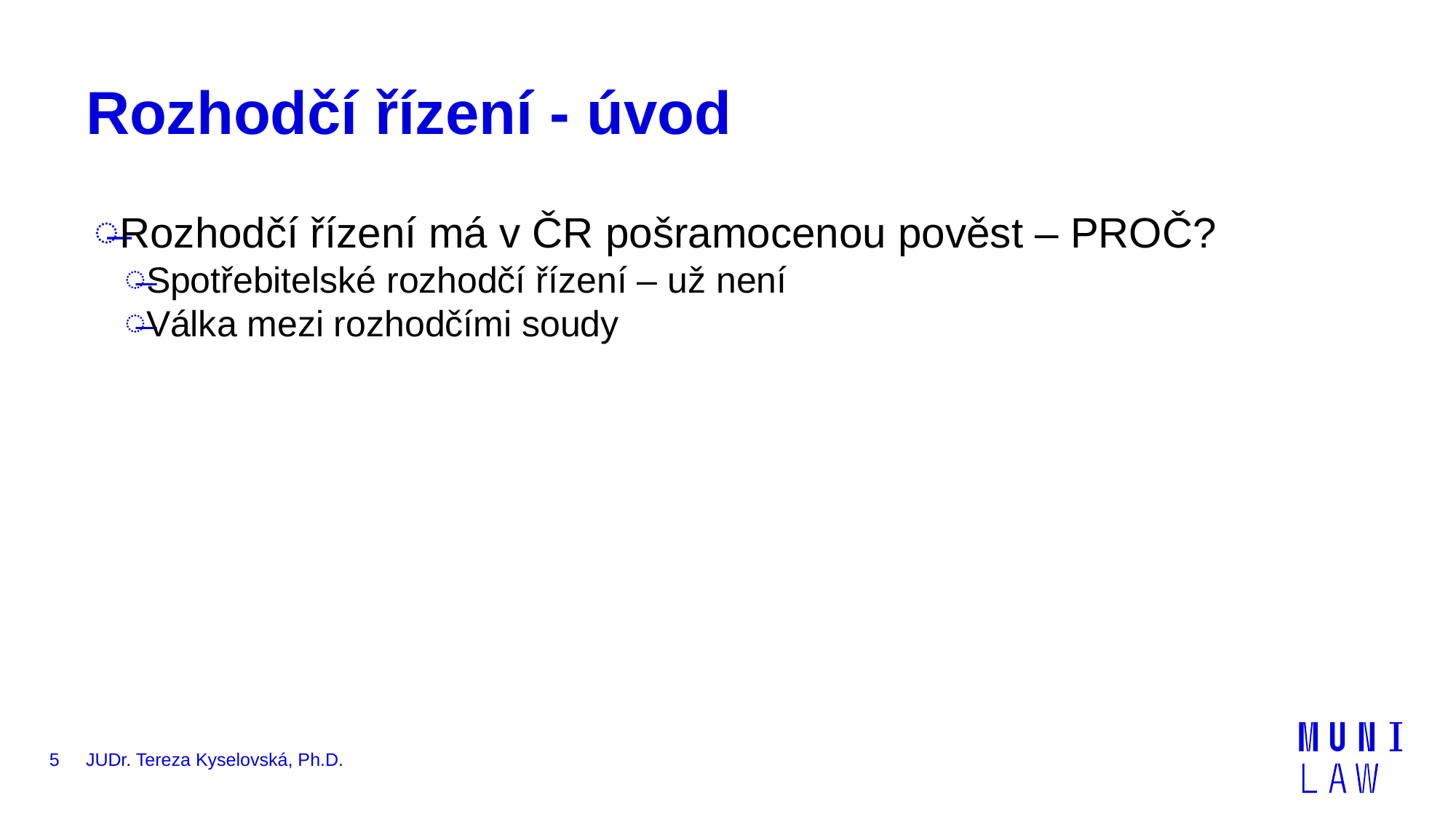

# Rozhodčí řízení - úvod
Rozhodčí řízení má v ČR pošramocenou pověst – PROČ?
Spotřebitelské rozhodčí řízení – už není
Válka mezi rozhodčími soudy
5
JUDr. Tereza Kyselovská, Ph.D.